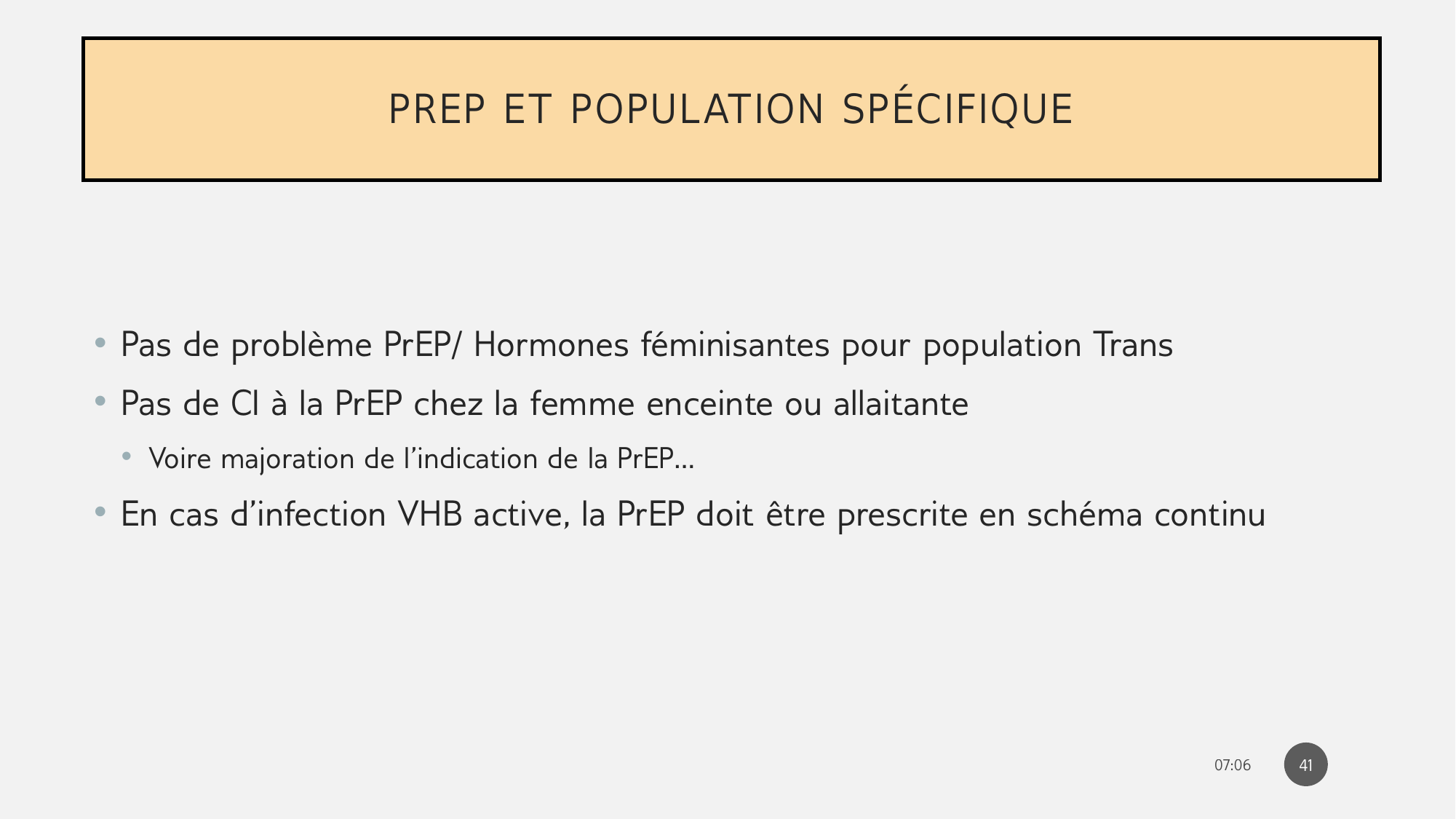

# PrEp et population spécifique
Pas de problème PrEP/ Hormones féminisantes pour population Trans
Pas de CI à la PrEP chez la femme enceinte ou allaitante
Voire majoration de l’indication de la PrEP…
En cas d’infection VHB active, la PrEP doit être prescrite en schéma continu
41
07:06